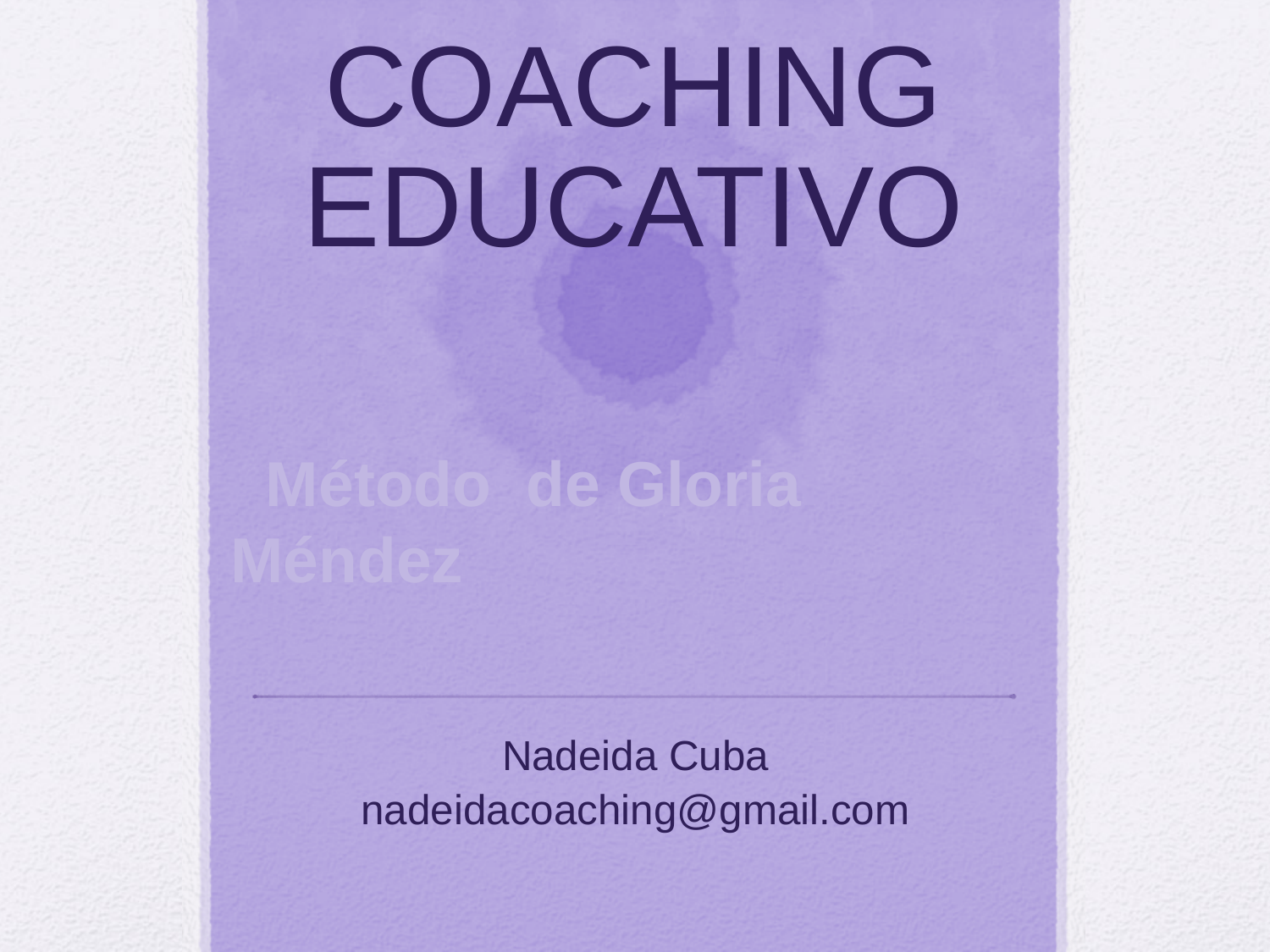

# COACHING EDUCATIVO
  Método  de Gloria Méndez
Nadeida Cuba
nadeidacoaching@gmail.com